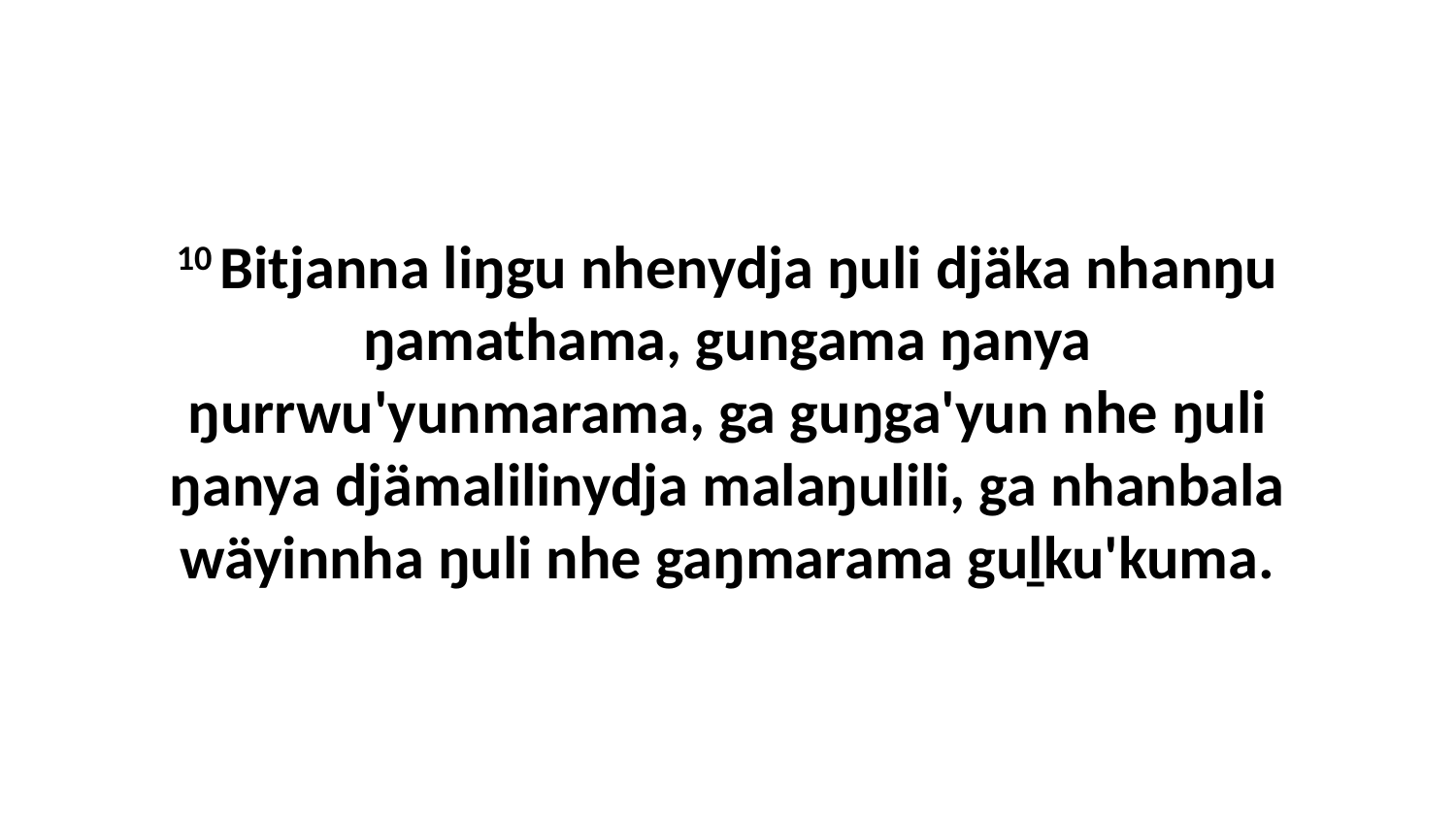

10 Bitjanna liŋgu nhenydja ŋuli djäka nhanŋu ŋamathama, gungama ŋanya ŋurrwu'yunmarama, ga guŋga'yun nhe ŋuli ŋanya djämalilinydja malaŋulili, ga nhanbala wäyinnha ŋuli nhe gaŋmarama guḻku'kuma.